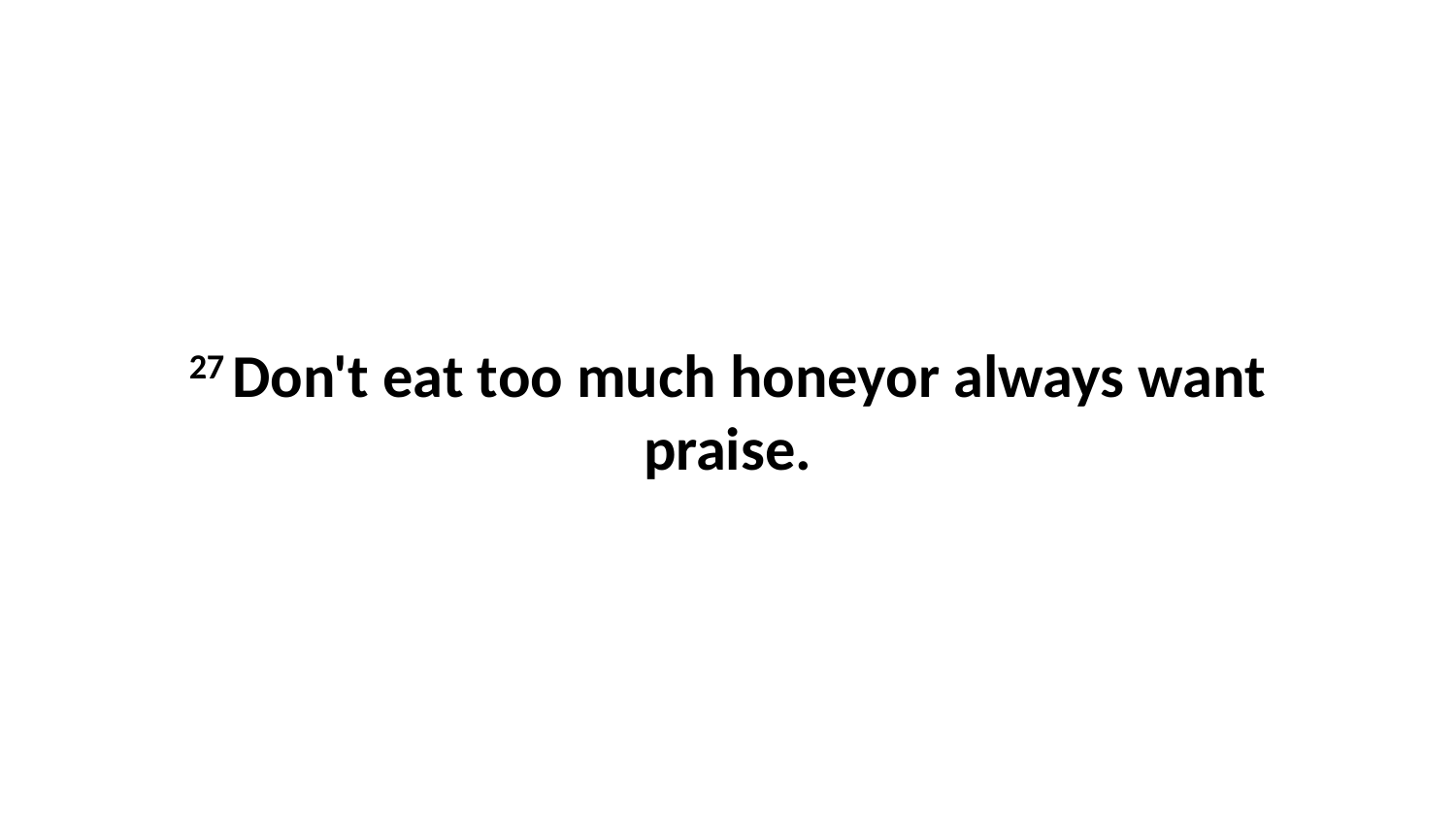

27 Don't eat too much honeyor always want praise.